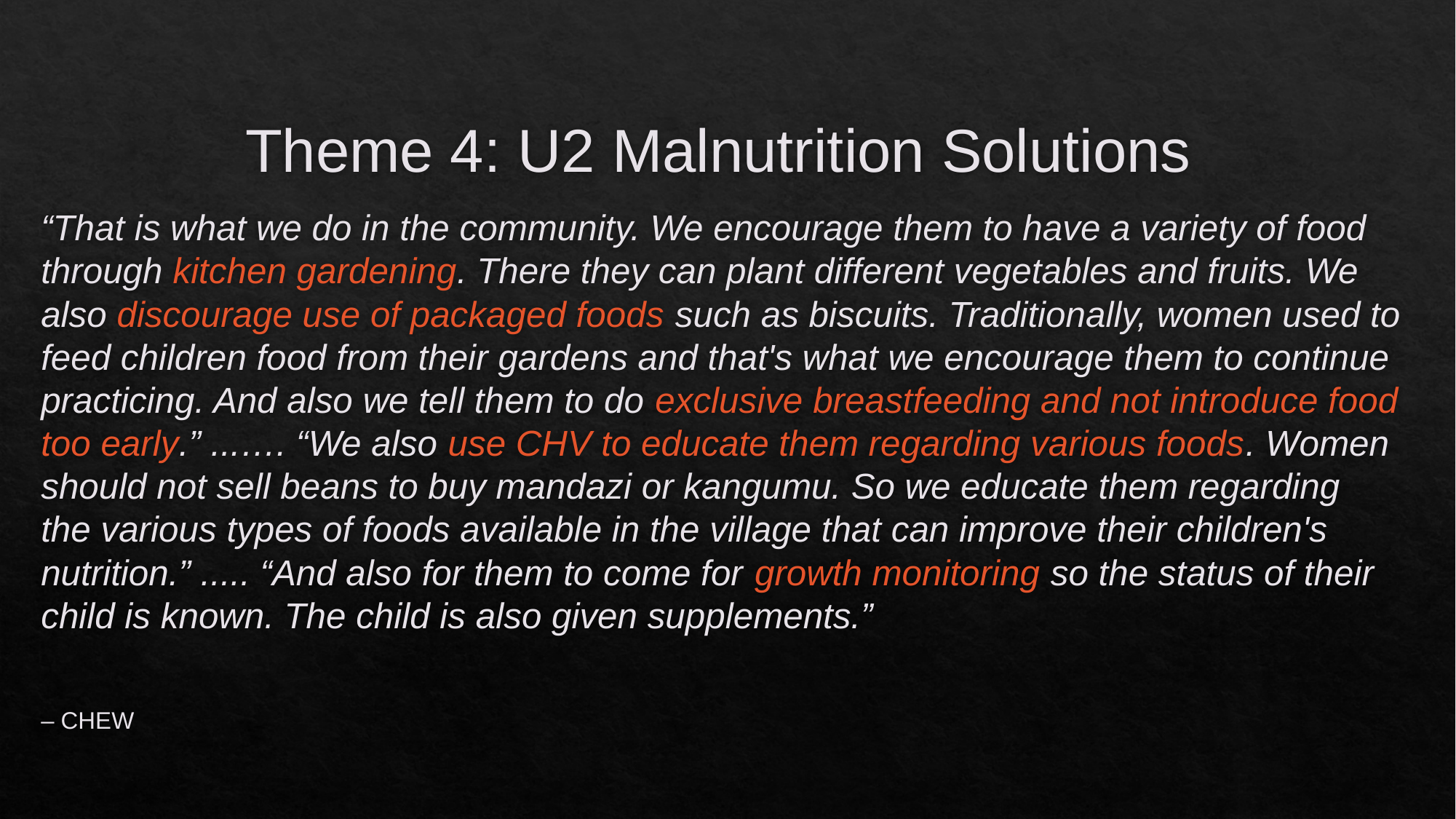

# Theme 4: U2 Malnutrition Solutions
“That is what we do in the community. We encourage them to have a variety of food through kitchen gardening. There they can plant different vegetables and fruits. We also discourage use of packaged foods such as biscuits. Traditionally, women used to feed children food from their gardens and that's what we encourage them to continue practicing. And also we tell them to do exclusive breastfeeding and not introduce food too early.” ...…. “We also use CHV to educate them regarding various foods. Women should not sell beans to buy mandazi or kangumu. So we educate them regarding the various types of foods available in the village that can improve their children's nutrition.” ..... “And also for them to come for growth monitoring so the status of their child is known. The child is also given supplements.”

– CHEW